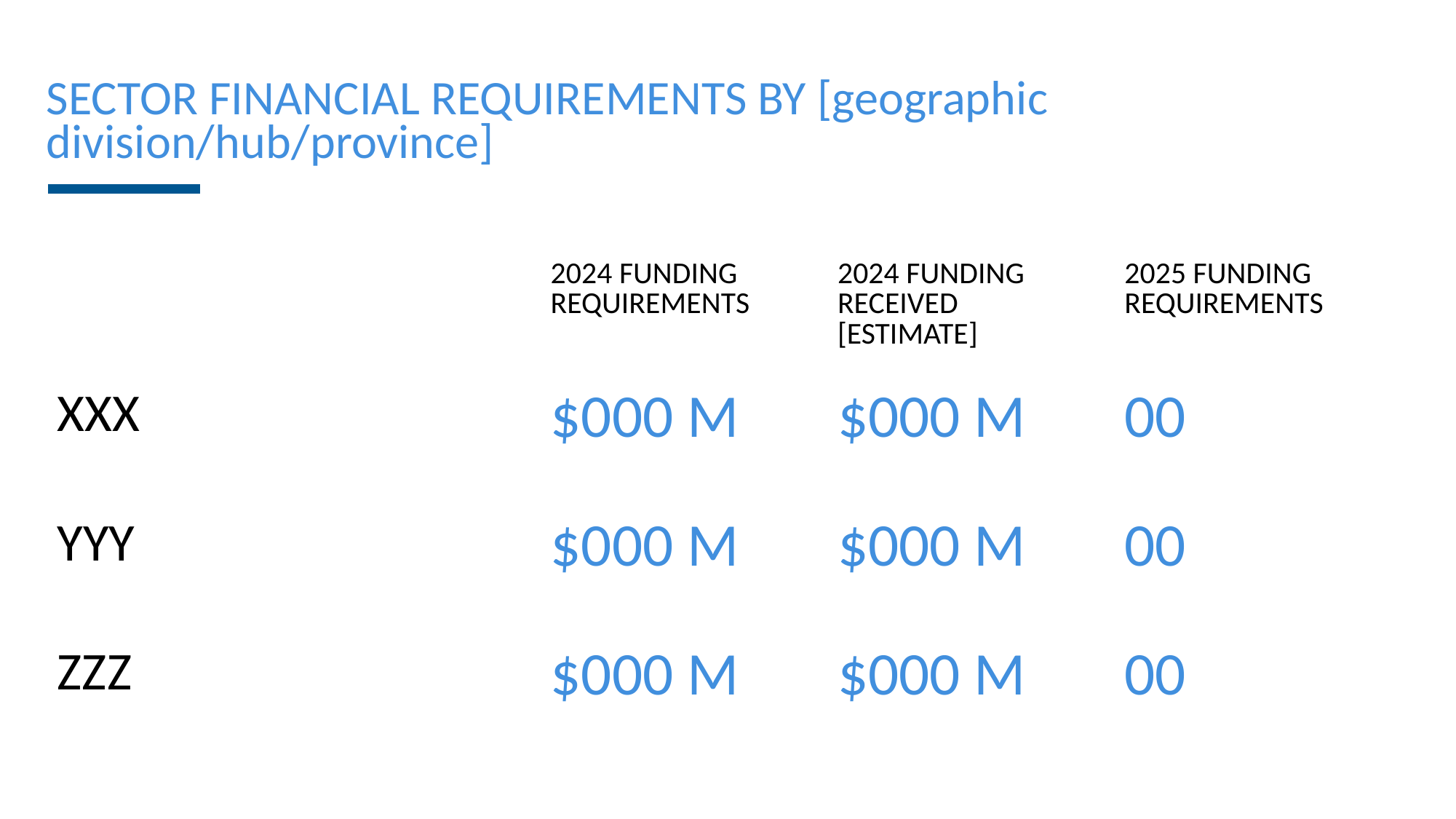

# SECTOR FINANCIAL REQUIREMENTS BY [geographic division/hub/province]
|  | 2024 FUNDING REQUIREMENTS | 2024 FUNDING RECEIVED [ESTIMATE] | 2025 FUNDING REQUIREMENTS |
| --- | --- | --- | --- |
| XXX | $000 M | $000 M | 00 |
| YYY | $000 M | $000 M | 00 |
| ZZZ | $000 M | $000 M | 00 |